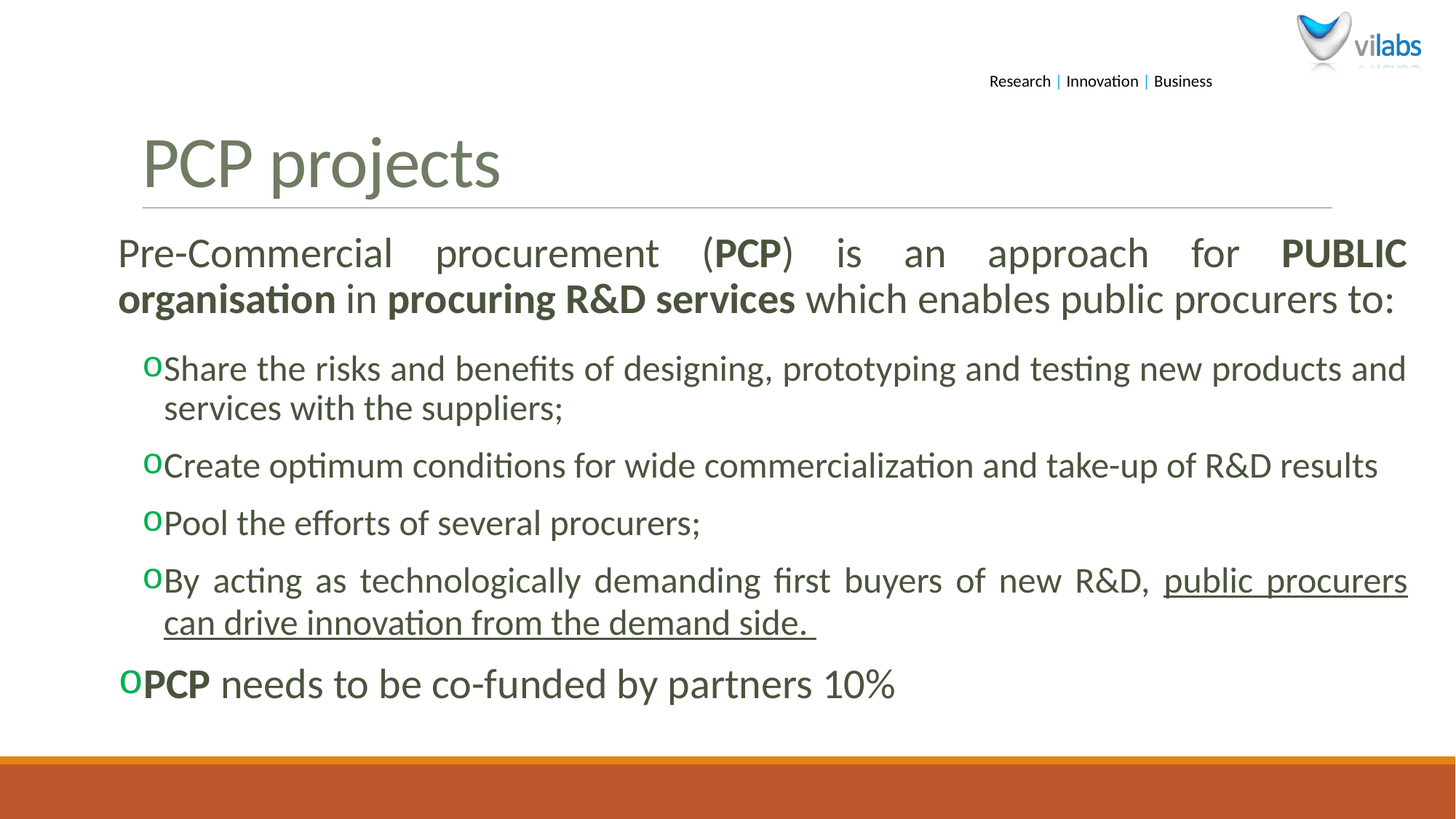

# PCP projects
Pre-Commercial procurement (PCP) is an approach for PUBLIC organisation in procuring R&D services which enables public procurers to:
Share the risks and benefits of designing, prototyping and testing new products and services with the suppliers;
Create optimum conditions for wide commercialization and take-up of R&D results
Pool the efforts of several procurers;
By acting as technologically demanding first buyers of new R&D, public procurers can drive innovation from the demand side.
PCP needs to be co-funded by partners 10%